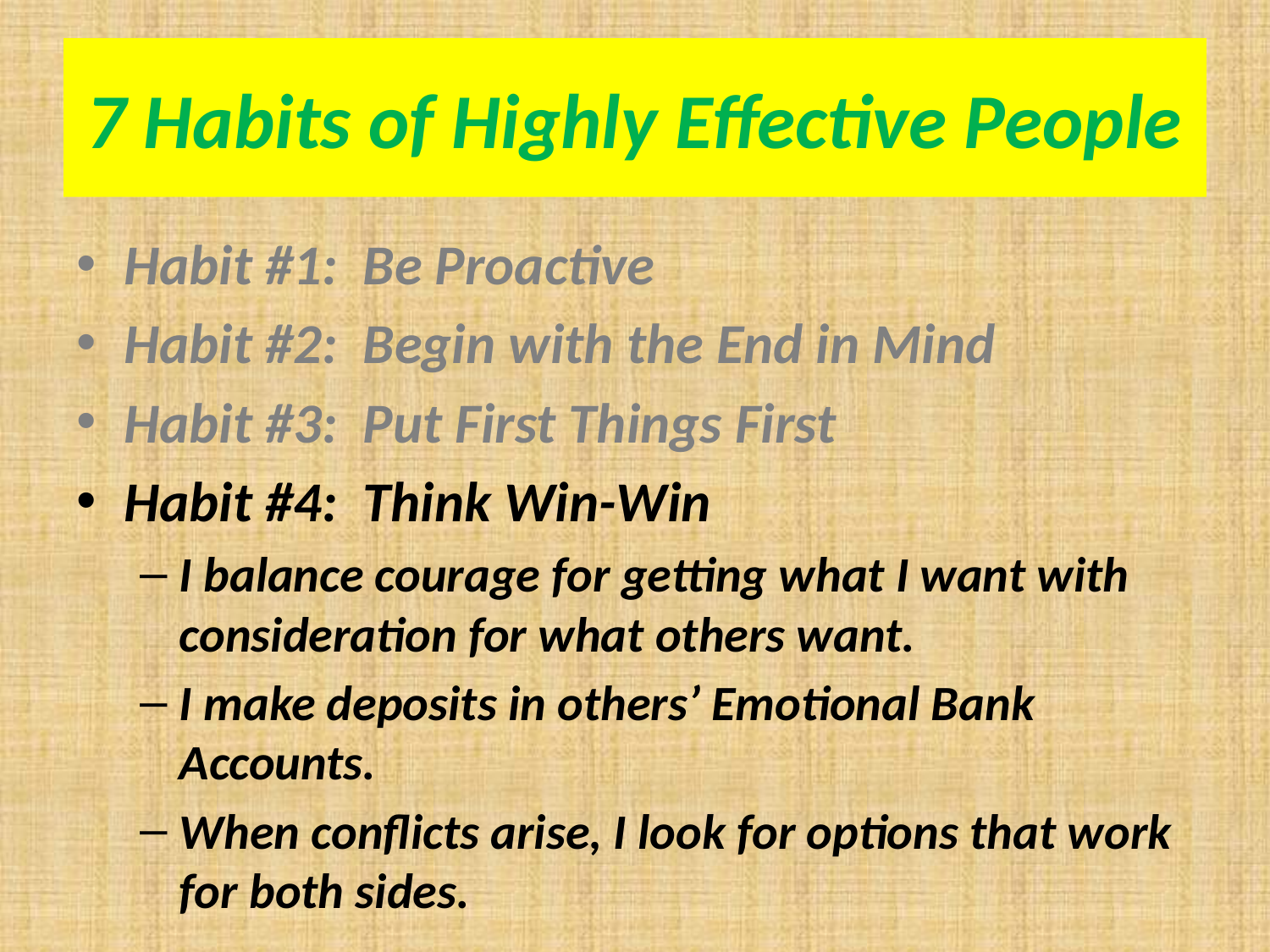

# 7 Habits of Highly Effective People
Habit #1:  Be Proactive
Habit #2:  Begin with the End in Mind
Habit #3:  Put First Things First
Habit #4:  Think Win-Win
I balance courage for getting what I want with consideration for what others want.
I make deposits in others’ Emotional Bank Accounts.
When conflicts arise, I look for options that work for both sides.